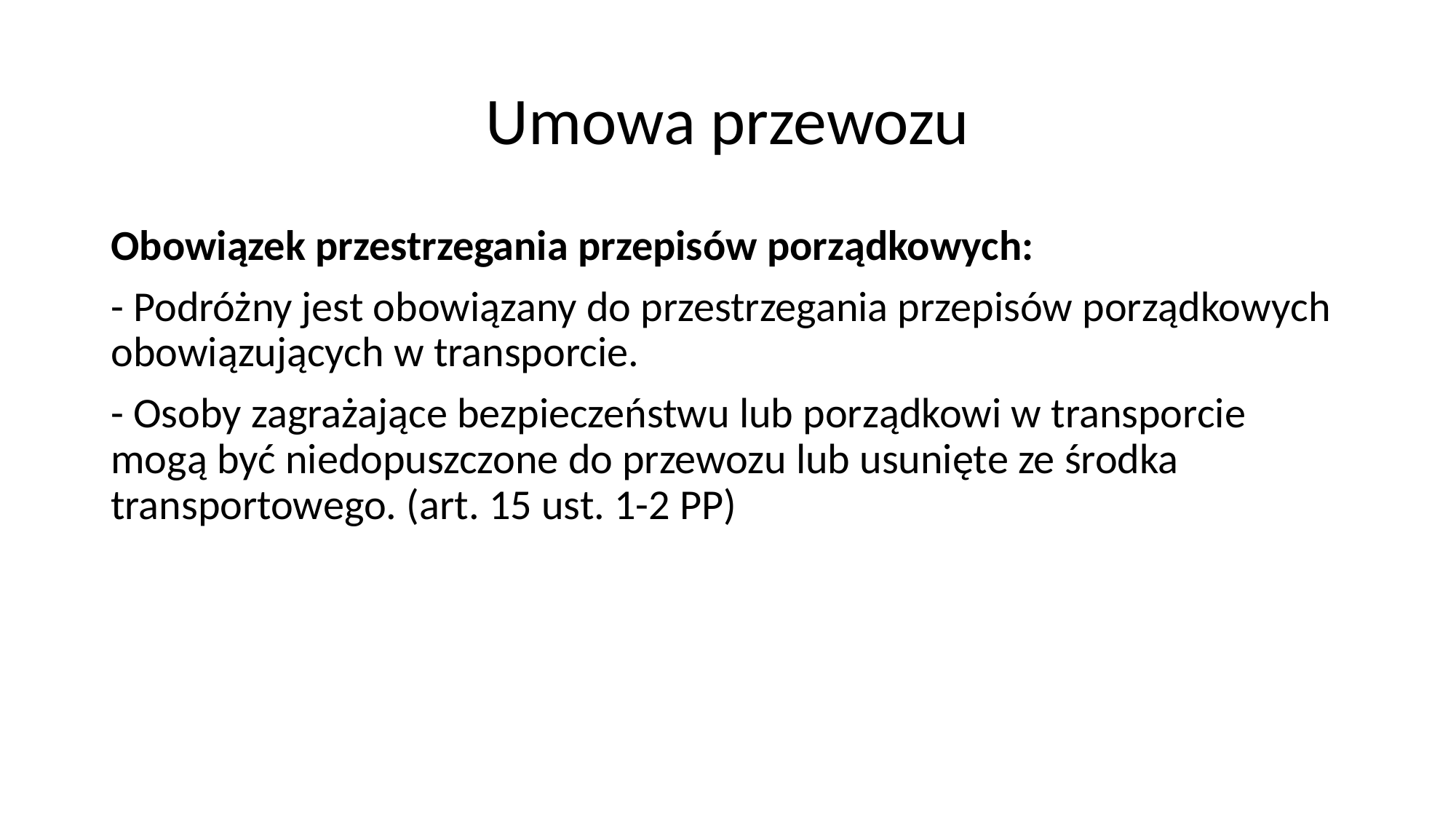

# Umowa przewozu
Obowiązek przestrzegania przepisów porządkowych:
- Podróżny jest obowiązany do przestrzegania przepisów porządkowych obowiązujących w transporcie.
- Osoby zagrażające bezpieczeństwu lub porządkowi w transporcie mogą być niedopuszczone do przewozu lub usunięte ze środka transportowego. (art. 15 ust. 1-2 PP)